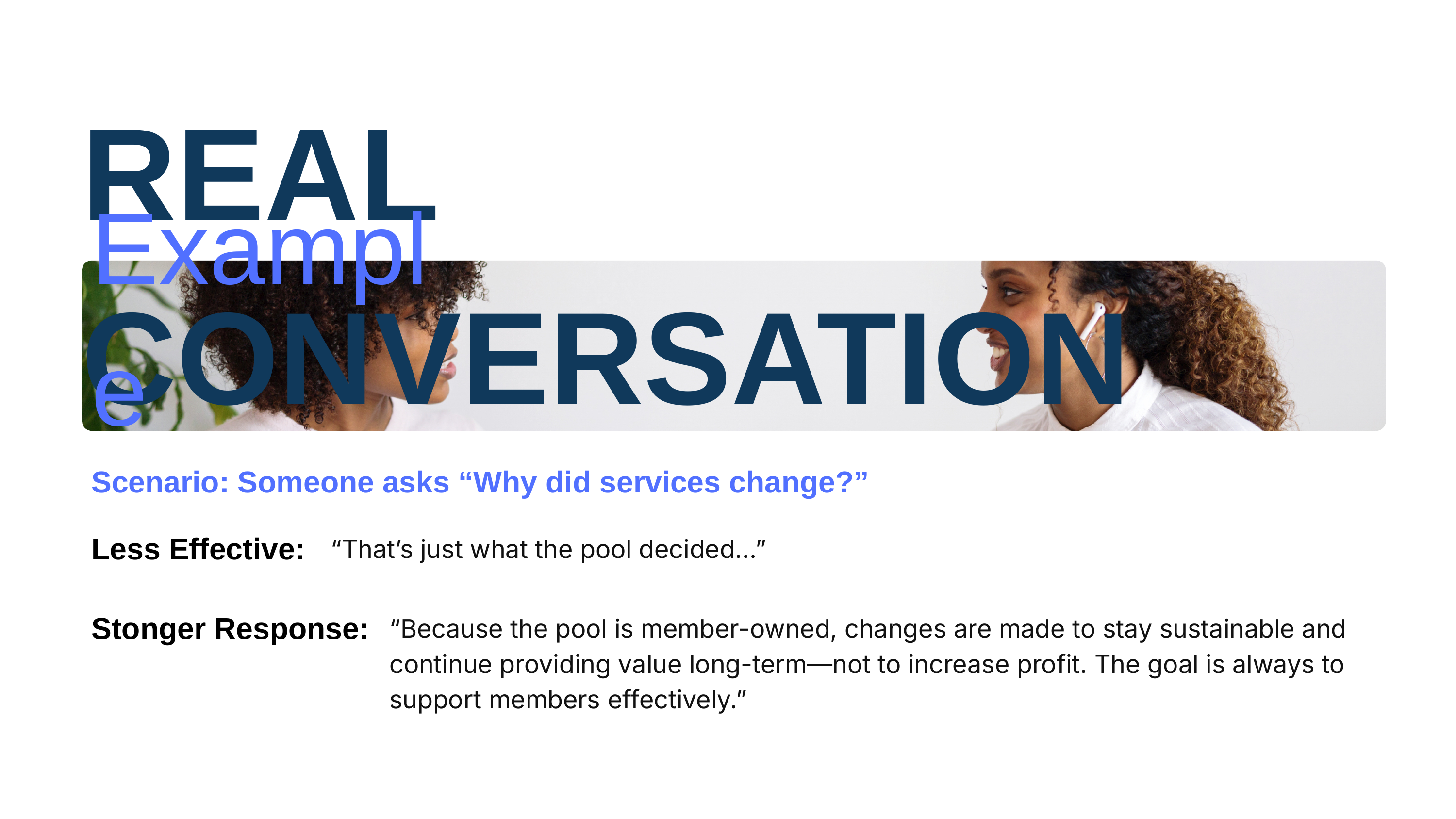

REAL CONVERSATION
Example

Scenario: Someone asks “Why did services change?”
Less Effective:
“That’s just what the pool decided…”
Stonger Response:
“Because the pool is member-owned, changes are made to stay sustainable and continue providing value long-term—not to increase profit. The goal is always to support members effectively.”